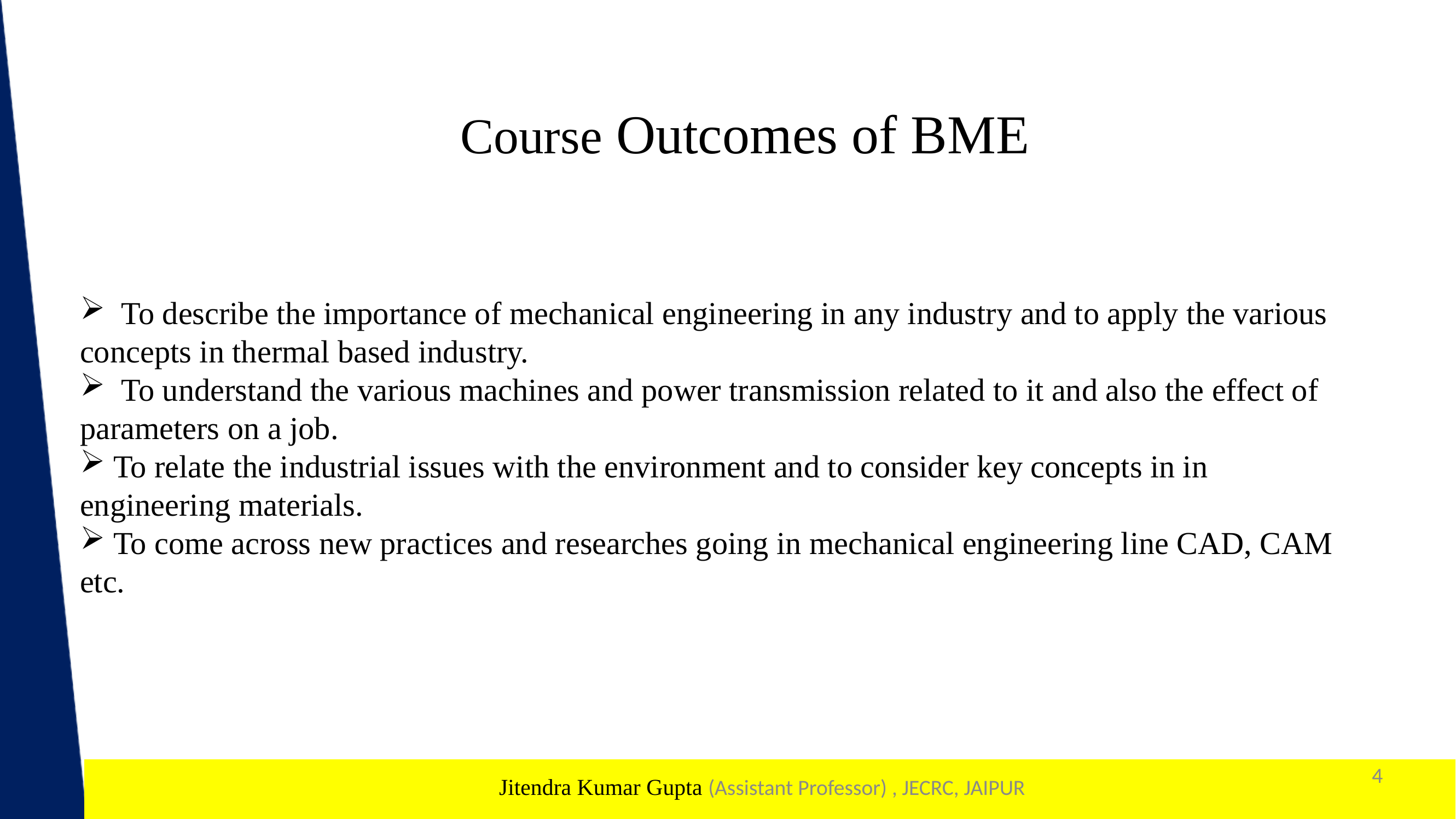

Course Outcomes of BME

  To describe the importance of mechanical engineering in any industry and to apply the various concepts in thermal based industry.
  To understand the various machines and power transmission related to it and also the effect of parameters on a job.
 To relate the industrial issues with the environment and to consider key concepts in in engineering materials.
 To come across new practices and researches going in mechanical engineering line CAD, CAM etc.

|  |
| --- |
4
1
Jitendra Kumar Gupta (Assistant Professor) , JECRC, JAIPUR